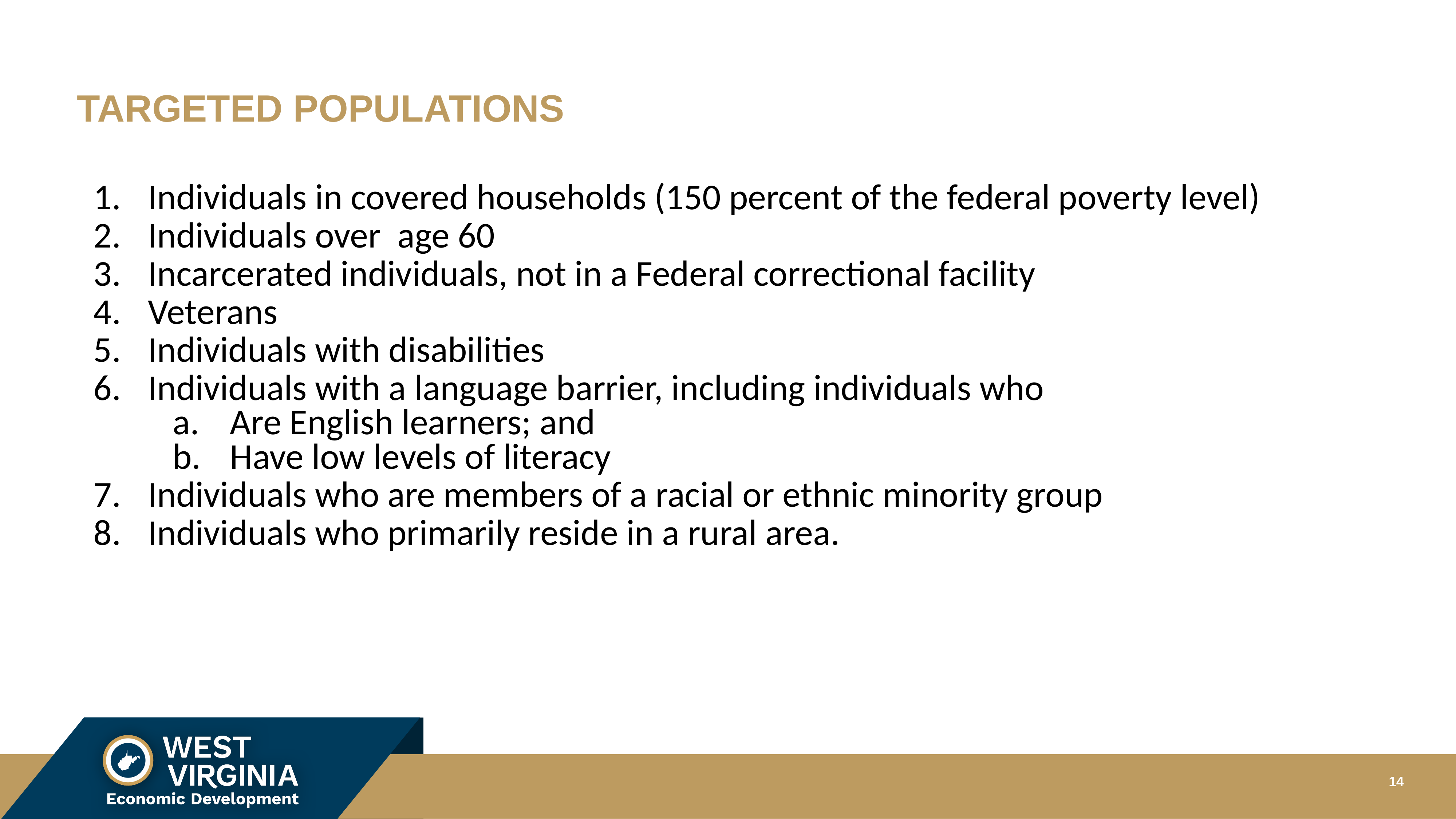

#
TARGETED POPULATIONS

Individuals in covered households (150 percent of the federal poverty level)
Individuals over  age 60
Incarcerated individuals, not in a Federal correctional facility
Veterans
Individuals with disabilities
Individuals with a language barrier, including individuals who
Are English learners; and
Have low levels of literacy
Individuals who are members of a racial or ethnic minority group
Individuals who primarily reside in a rural area.

14